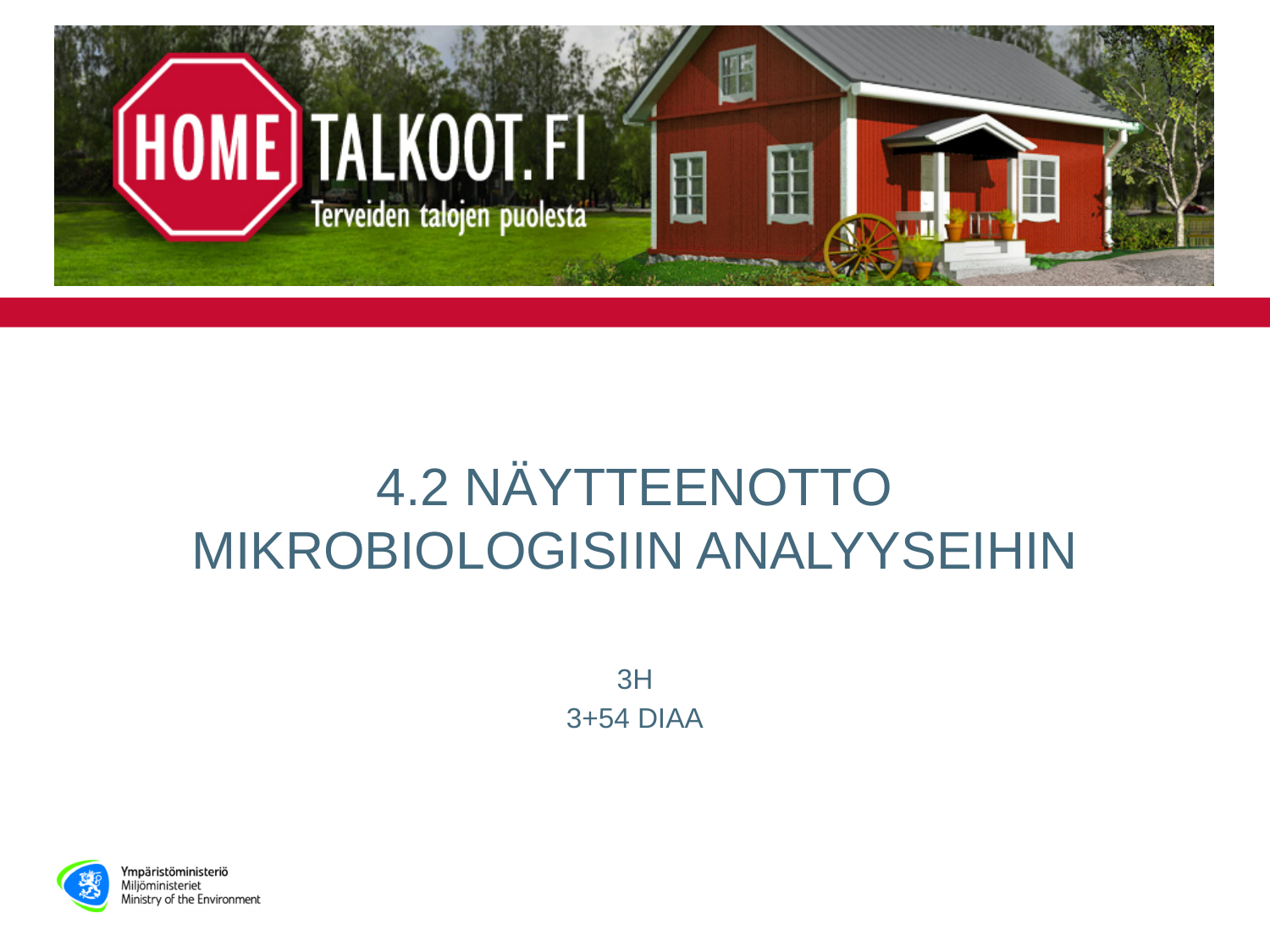

# 4.2 Näytteenotto mikrobiologisiin analyyseihin
3H
3+54 DIAA